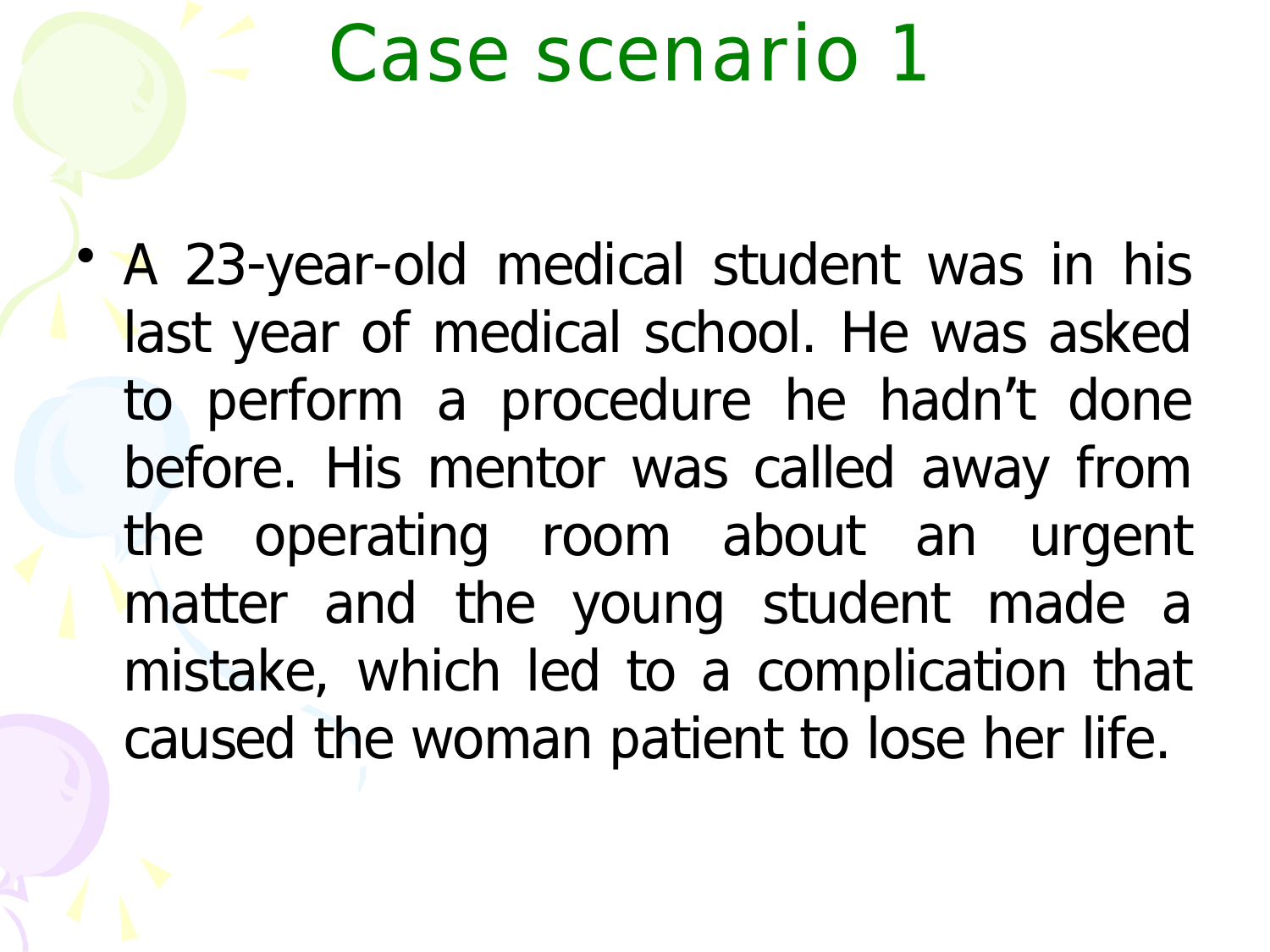

# Case scenario 1
A 23-year-old medical student was in his last year of medical school. He was asked to perform a procedure he hadn’t done before. His mentor was called away from the operating room about an urgent matter and the young student made a mistake, which led to a complication that caused the woman patient to lose her life.